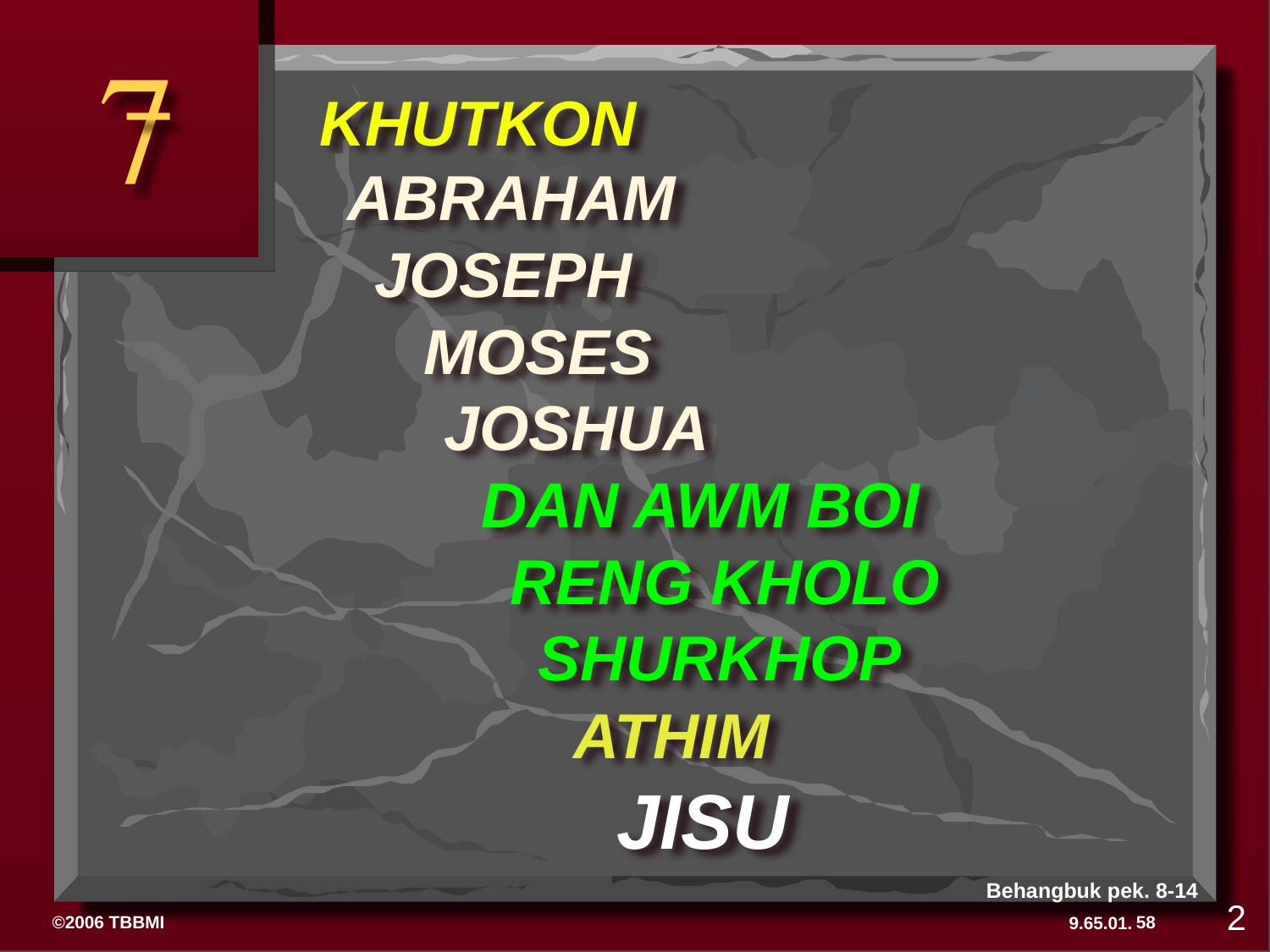

7
KHUTKON

ABRAHAM
# Dong teng idi thawp na
JOSEPH
MOSES

JOSHUA
DAN AWM BOI
RENG KHOLO
SHURKHOP
ATHIM
JISU

Behangbuk pek. 8-14
2

58